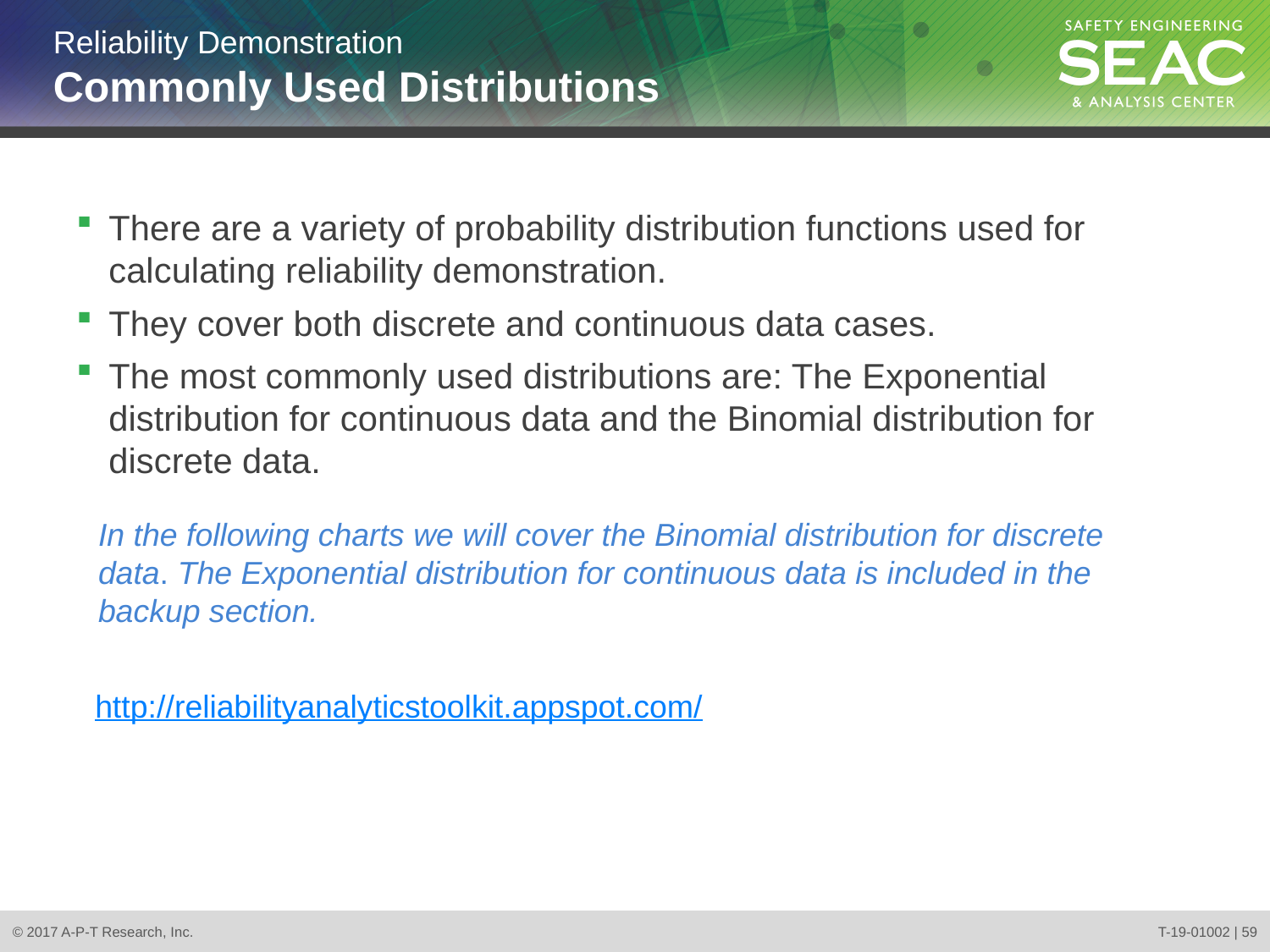

# Reliability Demonstration Commonly Used Distributions
There are a variety of probability distribution functions used for calculating reliability demonstration.
They cover both discrete and continuous data cases.
The most commonly used distributions are: The Exponential distribution for continuous data and the Binomial distribution for discrete data.

In the following charts we will cover the Binomial distribution for discrete data. The Exponential distribution for continuous data is included in the backup section.
http://reliabilityanalyticstoolkit.appspot.com/